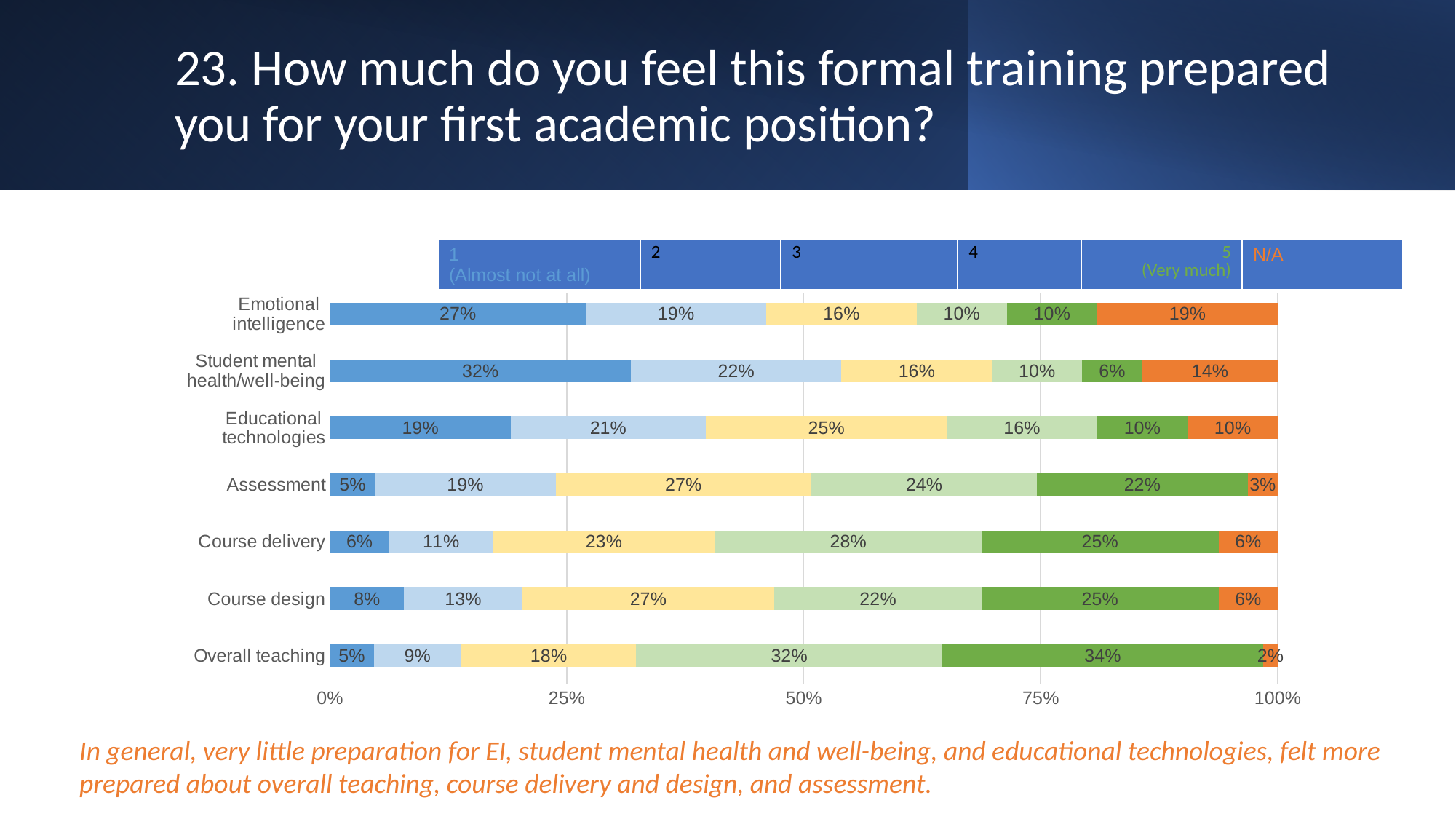

# 23. How much do you feel this formal training prepared you for your first academic position?
| 1 (Almost not at all) | 2 | 3 | 4 | 5 (Very much) | N/A |
| --- | --- | --- | --- | --- | --- |

### Chart

| Category |  |  |  |  |  |  |
|---|---|---|---|---|---|---|
| Overall teaching | 0.046153846153846156 | 0.09230769230769231 | 0.18461538461538463 | 0.3230769230769231 | 0.3384615384615385 | 0.015384615384615385 |
| Course design | 0.078125 | 0.125 | 0.265625 | 0.21875 | 0.25 | 0.0625 |
| Course delivery | 0.0625 | 0.109375 | 0.234375 | 0.28125 | 0.25 | 0.0625 |
| Assessment | 0.047619047619047616 | 0.19047619047619047 | 0.2698412698412698 | 0.23809523809523808 | 0.2222222222222222 | 0.031746031746031744 |
| Educational technologies | 0.19047619047619047 | 0.20634920634920634 | 0.25396825396825395 | 0.15873015873015872 | 0.09523809523809523 | 0.09523809523809523 |
| Student mental health/well-being | 0.31746031746031744 | 0.2222222222222222 | 0.15873015873015872 | 0.09523809523809523 | 0.06349206349206349 | 0.14285714285714285 |
| Emotional intelligence | 0.2698412698412698 | 0.19047619047619047 | 0.15873015873015872 | 0.09523809523809523 | 0.09523809523809523 | 0.19047619047619047 |
In general, very little preparation for EI, student mental health and well-being, and educational technologies, felt more prepared about overall teaching, course delivery and design, and assessment.